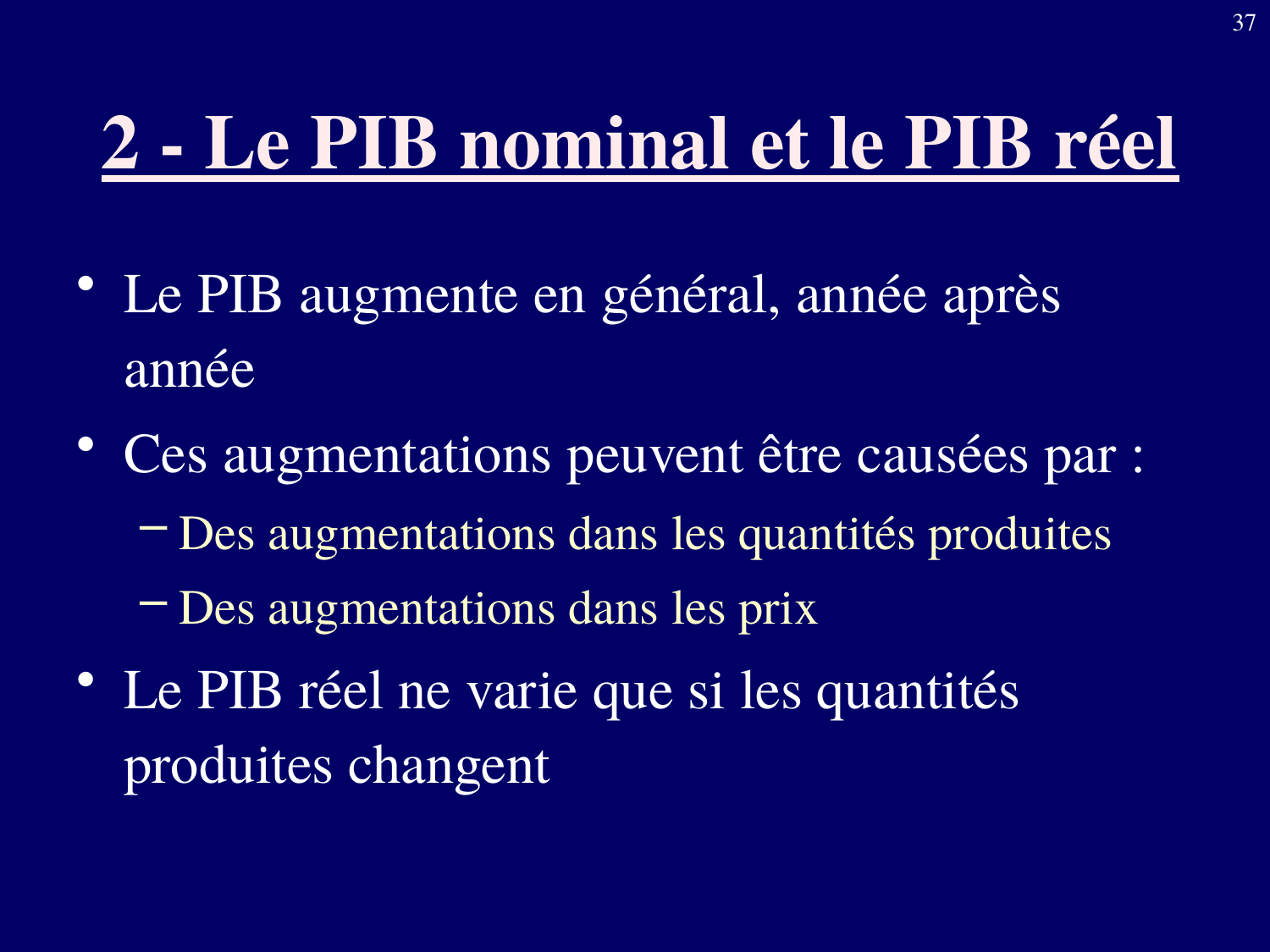

37
# 2 - Le PIB nominal et le PIB réel
Le PIB augmente en général, année après année
Ces augmentations peuvent être causées par :
Des augmentations dans les quantités produites
Des augmentations dans les prix
Le PIB réel ne varie que si les quantités produites changent